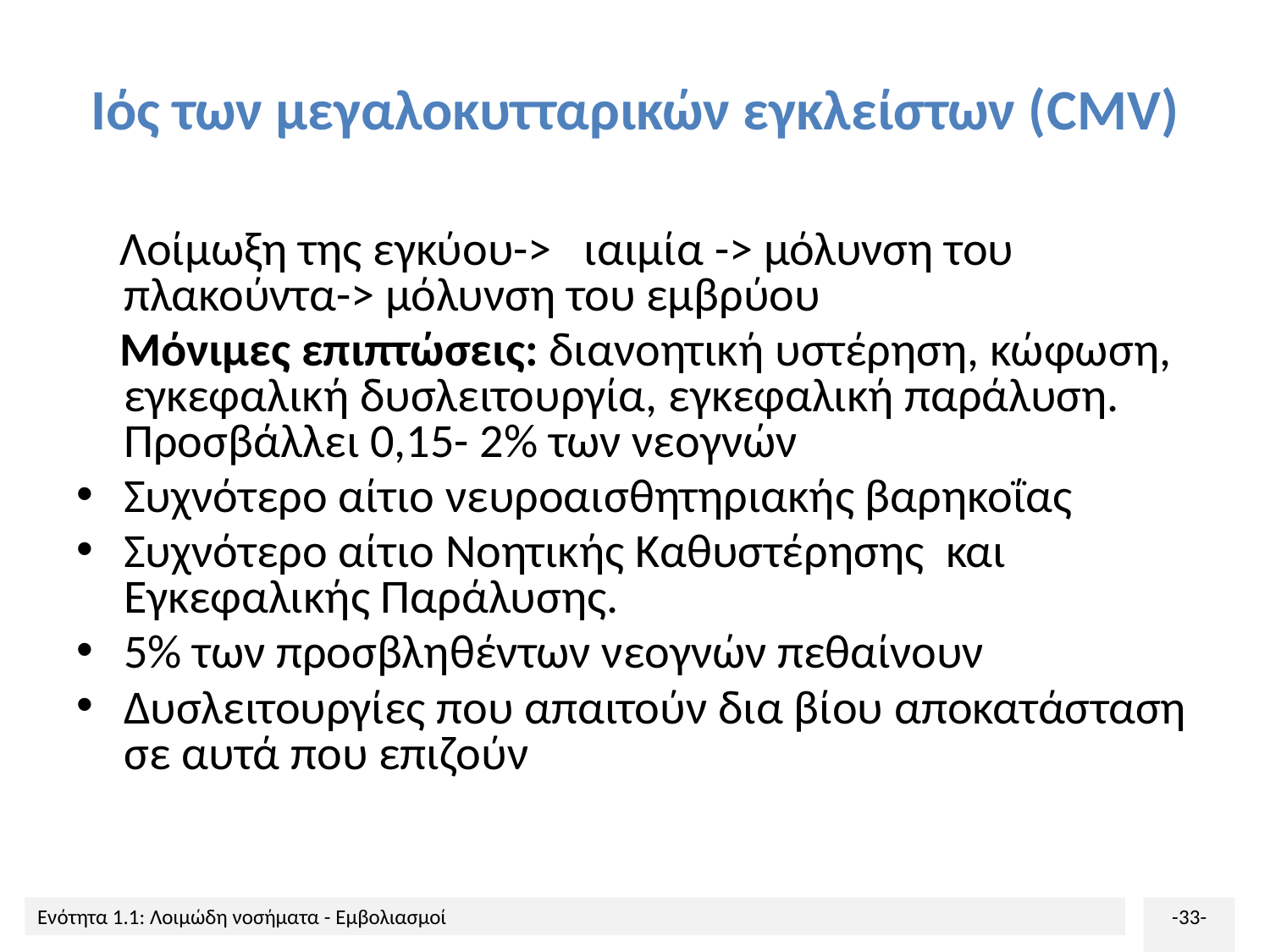

# Ιός των μεγαλοκυτταρικών εγκλείστων (CMV)
    Λοίμωξη της εγκύου->   ιαιμία -> μόλυνση του πλακούντα-> μόλυνση του εμβρύου
    Μόνιμες επιπτώσεις: διανοητική υστέρηση, κώφωση, εγκεφαλική δυσλειτουργία, εγκεφαλική παράλυση. Προσβάλλει 0,15- 2% των νεογνών
Συχνότερο αίτιο νευροαισθητηριακής βαρηκοΐας
Συχνότερο αίτιο Νοητικής Καθυστέρησης  και Εγκεφαλικής Παράλυσης.
5% των προσβληθέντων νεογνών πεθαίνουν
Δυσλειτουργίες που απαιτούν δια βίου αποκατάσταση σε αυτά που επιζούν